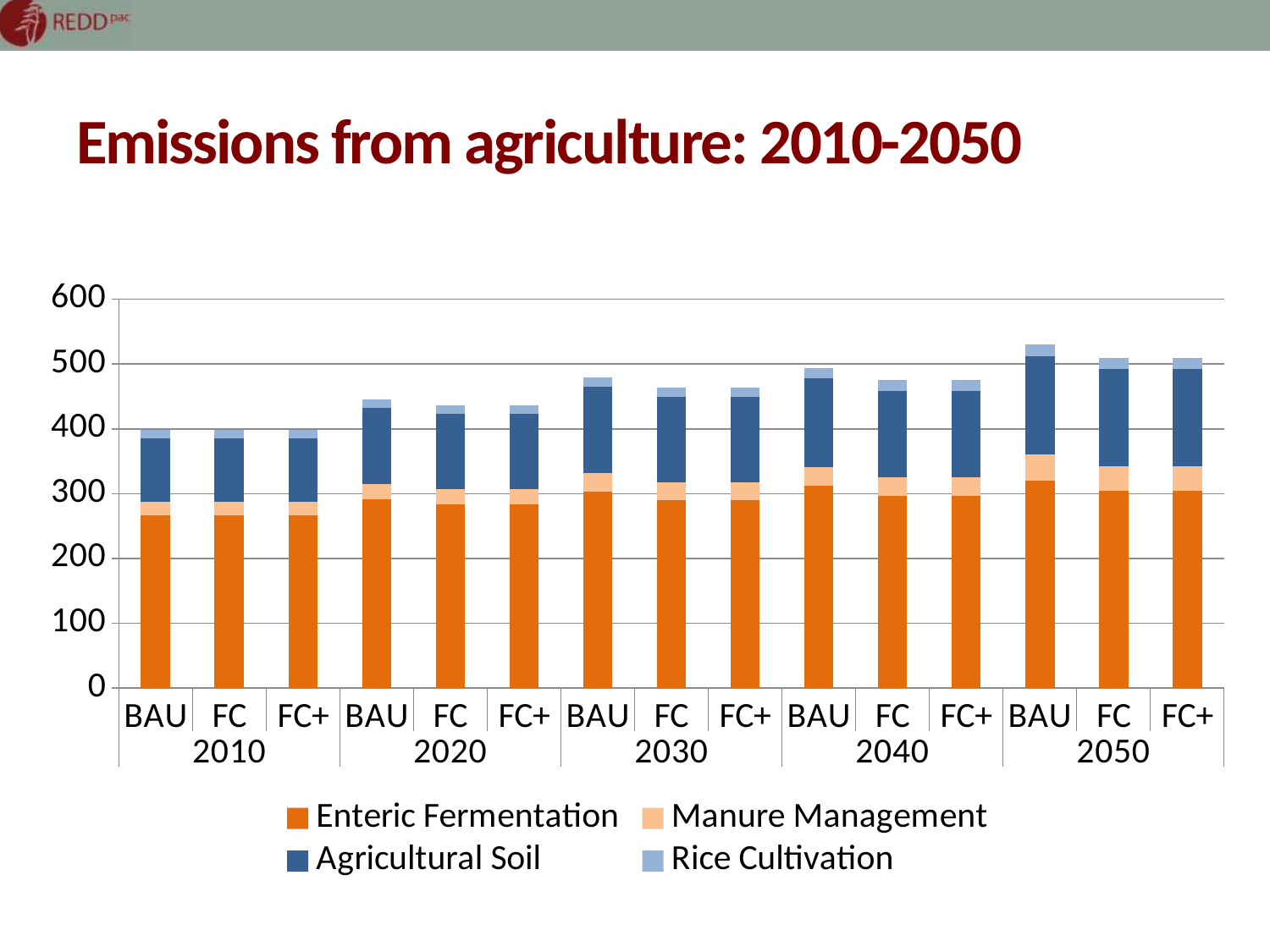

# Emissions from agriculture: 2010-2050

### Chart

| Category | Enteric Fermentation | Manure Management | Agricultural Soil | Rice Cultivation |
|---|---|---|---|---|
| BAU | 266.220291 | 20.992751 | 98.706152 | 12.893596 |
| FC | 266.220291 | 20.992751 | 98.706152 | 12.893596 |
| FC+ | 266.220291 | 20.992751 | 98.706152 | 12.893596 |
| BAU | 290.63434 | 23.99713 | 117.12206 | 13.88925 |
| FC | 283.36126 | 23.8811 | 115.58739 | 13.6285 |
| FC+ | 283.36126 | 23.8811 | 115.58739 | 13.6285 |
| BAU | 303.55863 | 27.68433 | 133.34099 | 15.1059 |
| FC | 290.60466 | 27.35017 | 130.69681 | 14.72933 |
| FC+ | 290.60466 | 27.35017 | 130.69681 | 14.72933 |
| BAU | 312.55808 | 28.33117 | 136.56758 | 16.43344 |
| FC | 297.11729 | 27.74159 | 134.09499 | 16.07394 |
| FC+ | 297.11729 | 27.74159 | 134.09499 | 16.07394 |
| BAU | 320.35533 | 39.76937 | 151.78919 | 18.25878 |
| FC | 303.78187 | 38.97025 | 149.34606 | 17.38728 |
| FC+ | 303.78187 | 38.97025 | 149.34606 | 17.38728 |